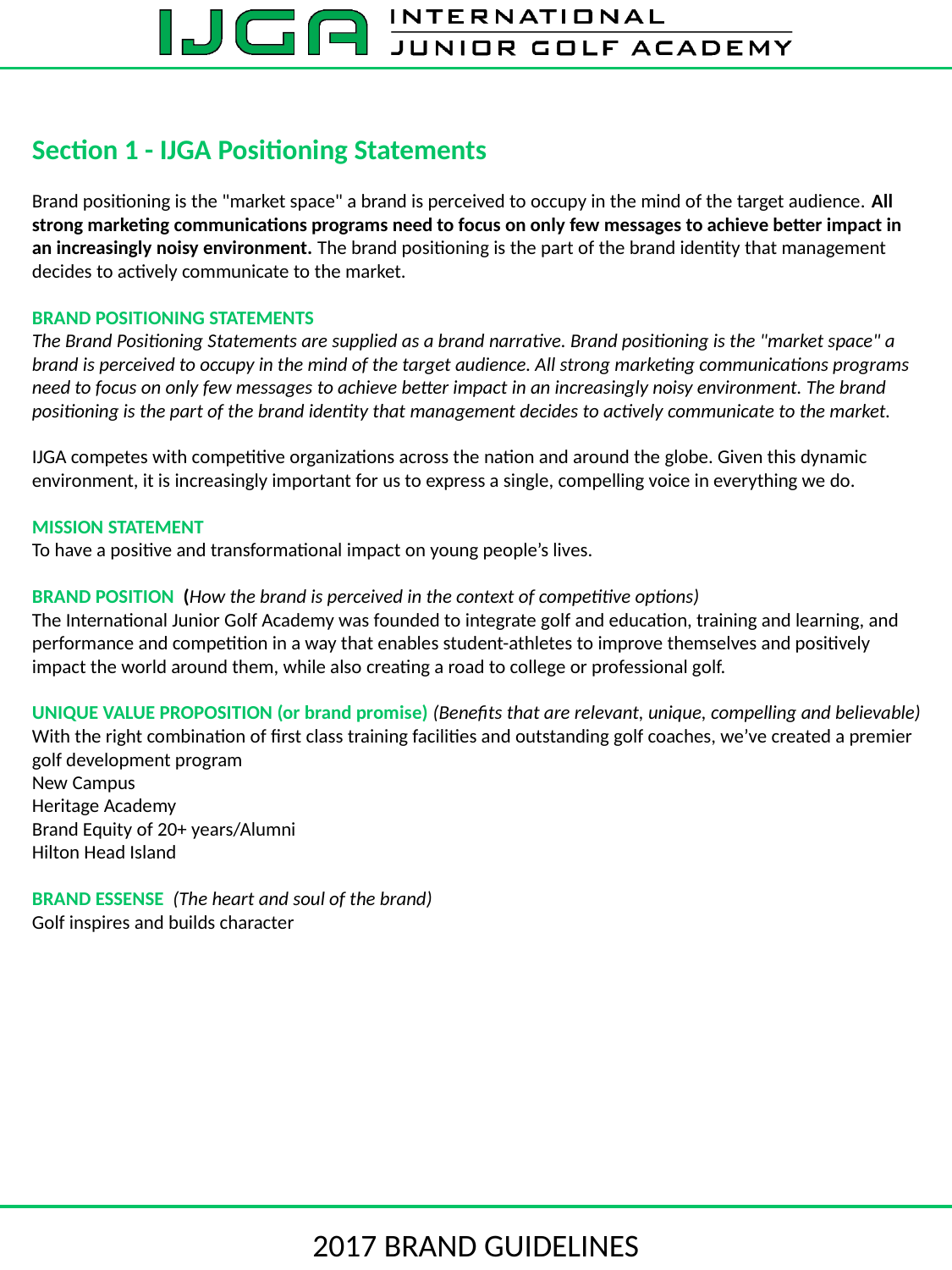

Section 1 - IJGA Positioning Statements

Brand positioning is the "market space" a brand is perceived to occupy in the mind of the target audience. All strong marketing communications programs need to focus on only few messages to achieve better impact in an increasingly noisy environment. The brand positioning is the part of the brand identity that management decides to actively communicate to the market.

BRAND POSITIONING STATEMENTS
The Brand Positioning Statements are supplied as a brand narrative. Brand positioning is the "market space" a brand is perceived to occupy in the mind of the target audience. All strong marketing communications programs need to focus on only few messages to achieve better impact in an increasingly noisy environment. The brand positioning is the part of the brand identity that management decides to actively communicate to the market.

IJGA competes with competitive organizations across the nation and around the globe. Given this dynamic environment, it is increasingly important for us to express a single, compelling voice in everything we do.

MISSION STATEMENT
To have a positive and transformational impact on young people’s lives.

BRAND POSITION  (How the brand is perceived in the context of competitive options)
The International Junior Golf Academy was founded to integrate golf and education, training and learning, and performance and competition in a way that enables student-athletes to improve themselves and positively impact the world around them, while also creating a road to college or professional golf.

UNIQUE VALUE PROPOSITION (or brand promise) (Benefits that are relevant, unique, compelling and believable)
With the right combination of first class training facilities and outstanding golf coaches, we’ve created a premier golf development program
New Campus
Heritage Academy
Brand Equity of 20+ years/Alumni
Hilton Head Island

BRAND ESSENSE  (The heart and soul of the brand)
Golf inspires and builds character